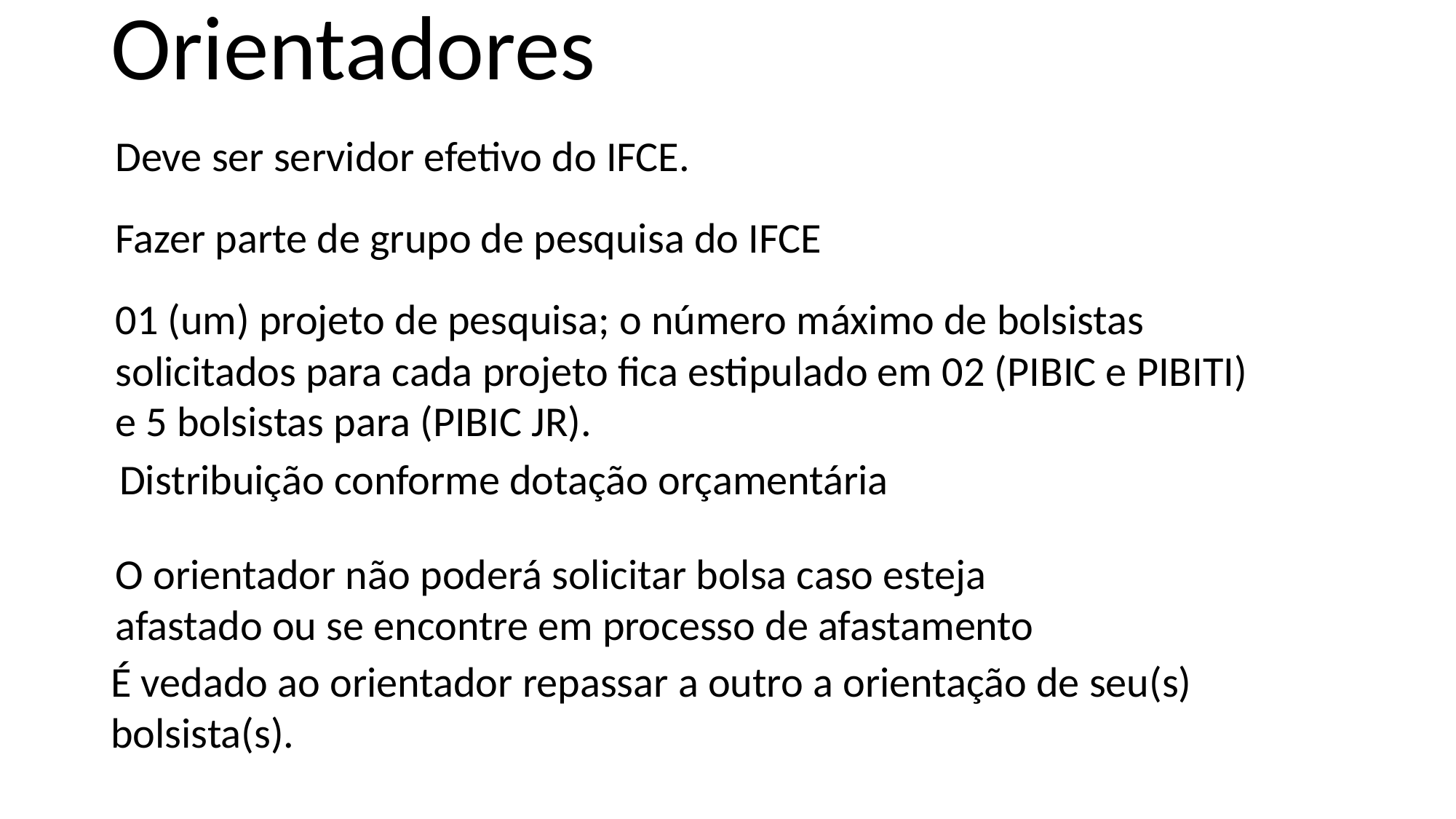

# Orientadores
Deve ser servidor efetivo do IFCE.
Fazer parte de grupo de pesquisa do IFCE
01 (um) projeto de pesquisa; o número máximo de bolsistas solicitados para cada projeto fica estipulado em 02 (PIBIC e PIBITI) e 5 bolsistas para (PIBIC JR).
Distribuição conforme dotação orçamentária
O orientador não poderá solicitar bolsa caso esteja afastado ou se encontre em processo de afastamento
É vedado ao orientador repassar a outro a orientação de seu(s) bolsista(s).